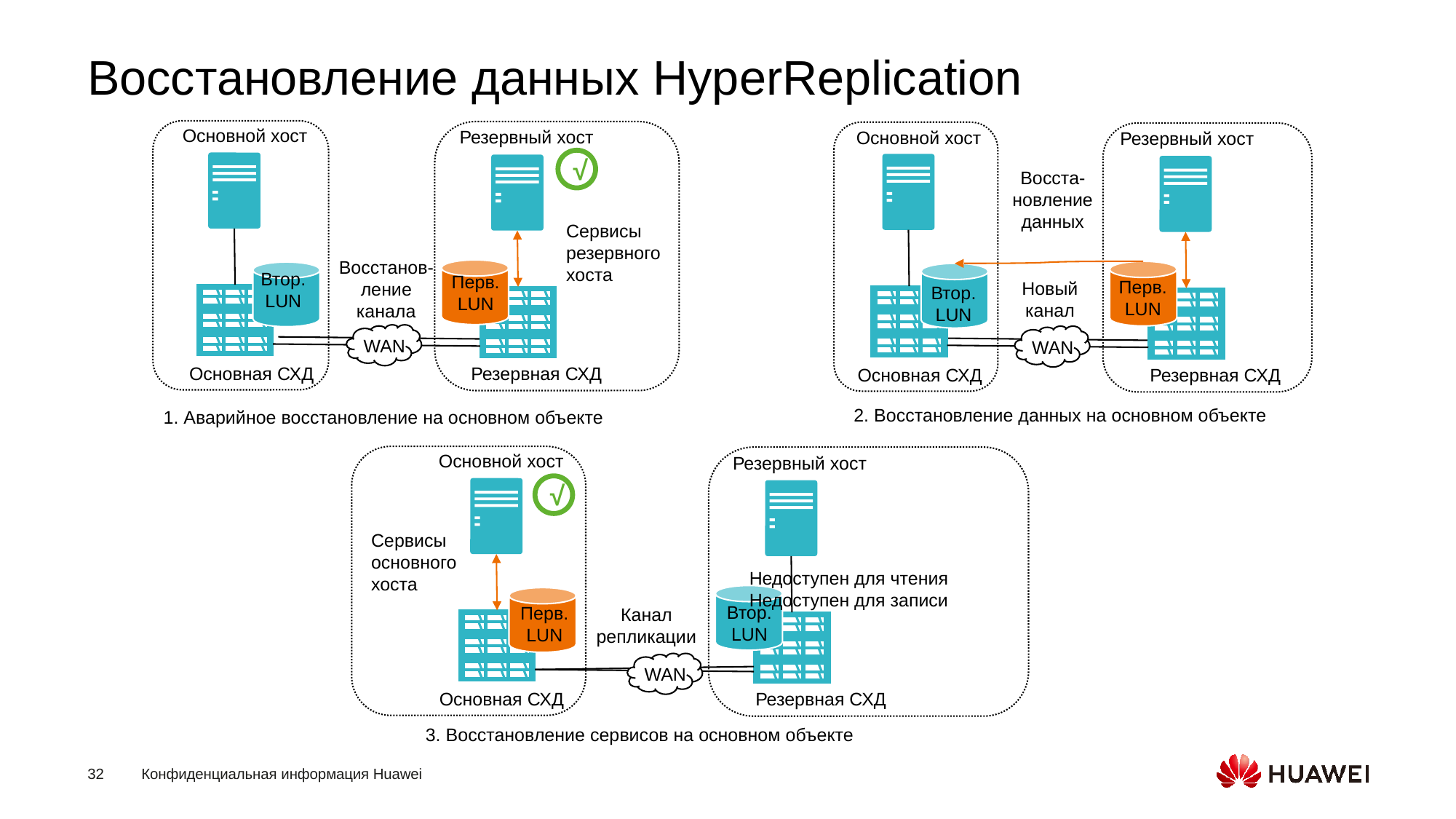

# Восстановление данных HyperReplication
Основной хост
Резервный хост

√

Сервисы резервного хоста
Восстанов-ление канала

Перв.
LUN

Втор.
LUN

WAN
Резервная СХД
Основная СХД
1. Аварийное восстановление на основном объекте
Основной хост
Резервный хост

Восста-новление данных

Перв.
LUN

Втор.
LUN
Новый
канал

WAN
Резервная СХД
Основная СХД
2. Восстановление данных на основном объекте
Основной хост
Резервный хост

√

Сервисы основного хоста
Недоступен для чтения
Недоступен для записи

Втор.
LUN

Перв.
LUN
Канал репликации

WAN
Резервная СХД
Основная СХД
3. Восстановление сервисов на основном объекте